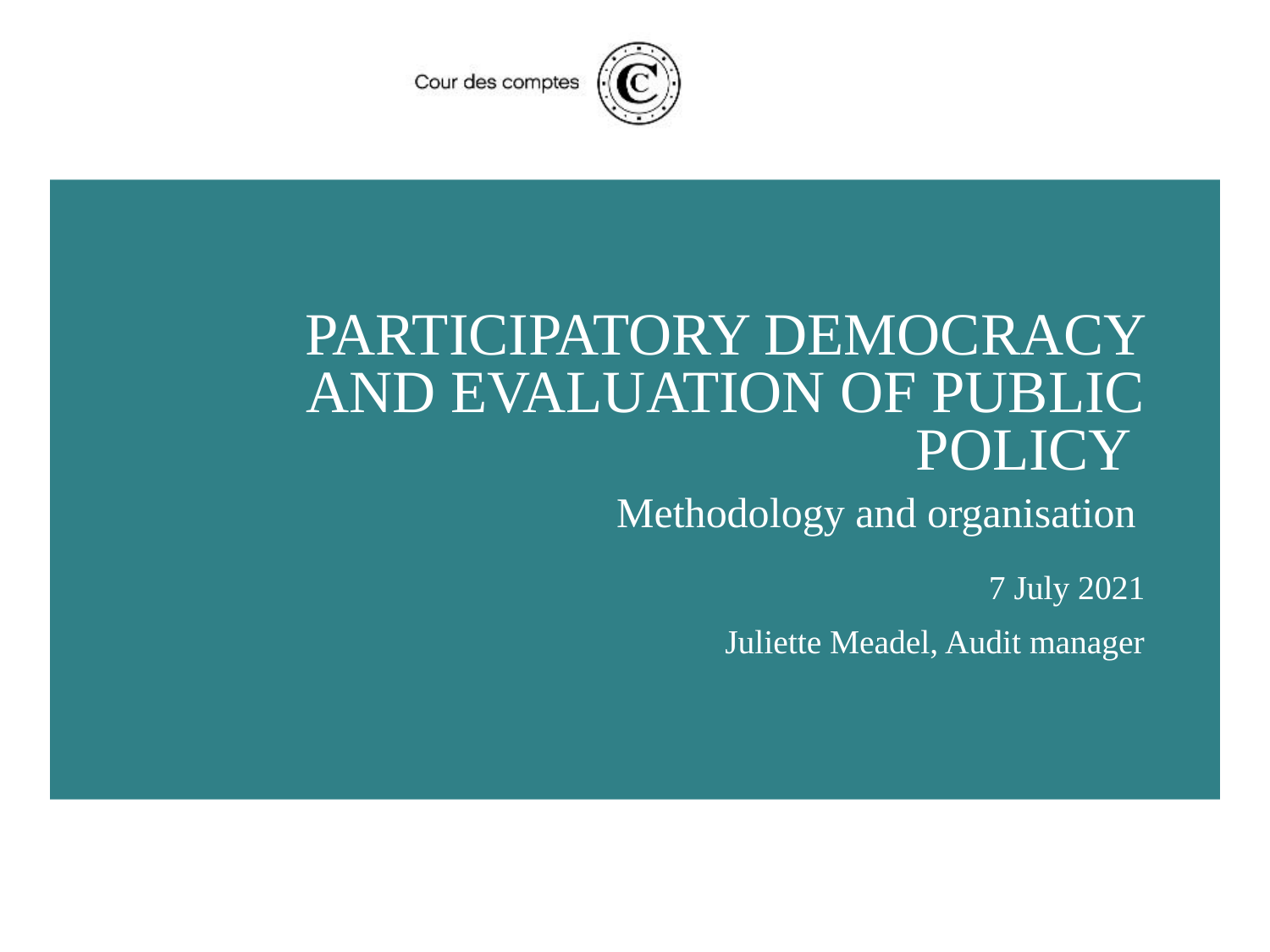

PARTICIPATORY DEMOCRACY AND EVALUATION OF PUBLIC POLICY
Methodology and organisation
7 July 2021
Juliette Meadel, Audit manager
07/07/2021
1
Cour des comptes - Rappel du titre de la présentation